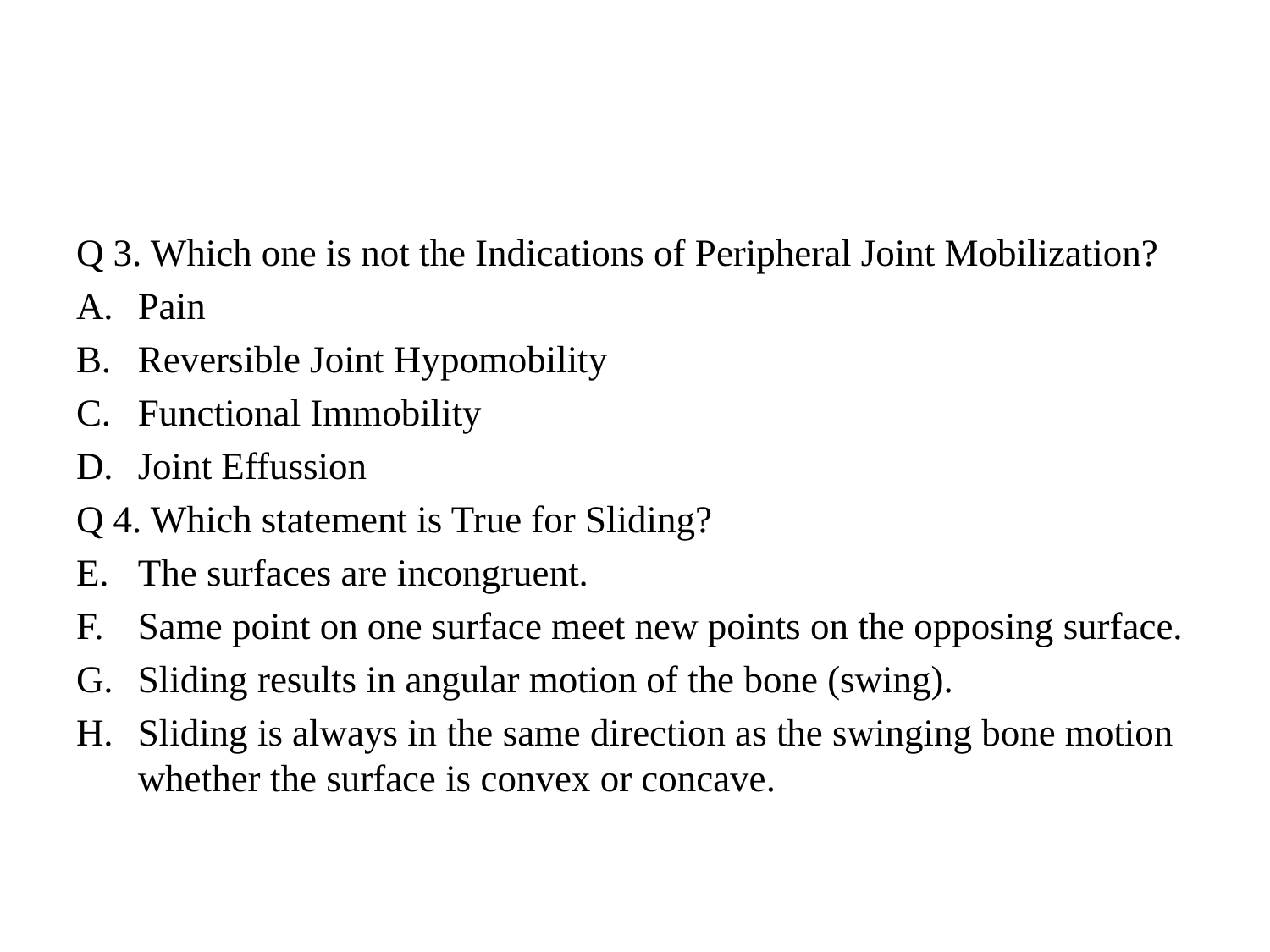

#
Q 3. Which one is not the Indications of Peripheral Joint Mobilization?
Pain
Reversible Joint Hypomobility
Functional Immobility
Joint Effussion
Q 4. Which statement is True for Sliding?
The surfaces are incongruent.
Same point on one surface meet new points on the opposing surface.
Sliding results in angular motion of the bone (swing).
Sliding is always in the same direction as the swinging bone motion whether the surface is convex or concave.